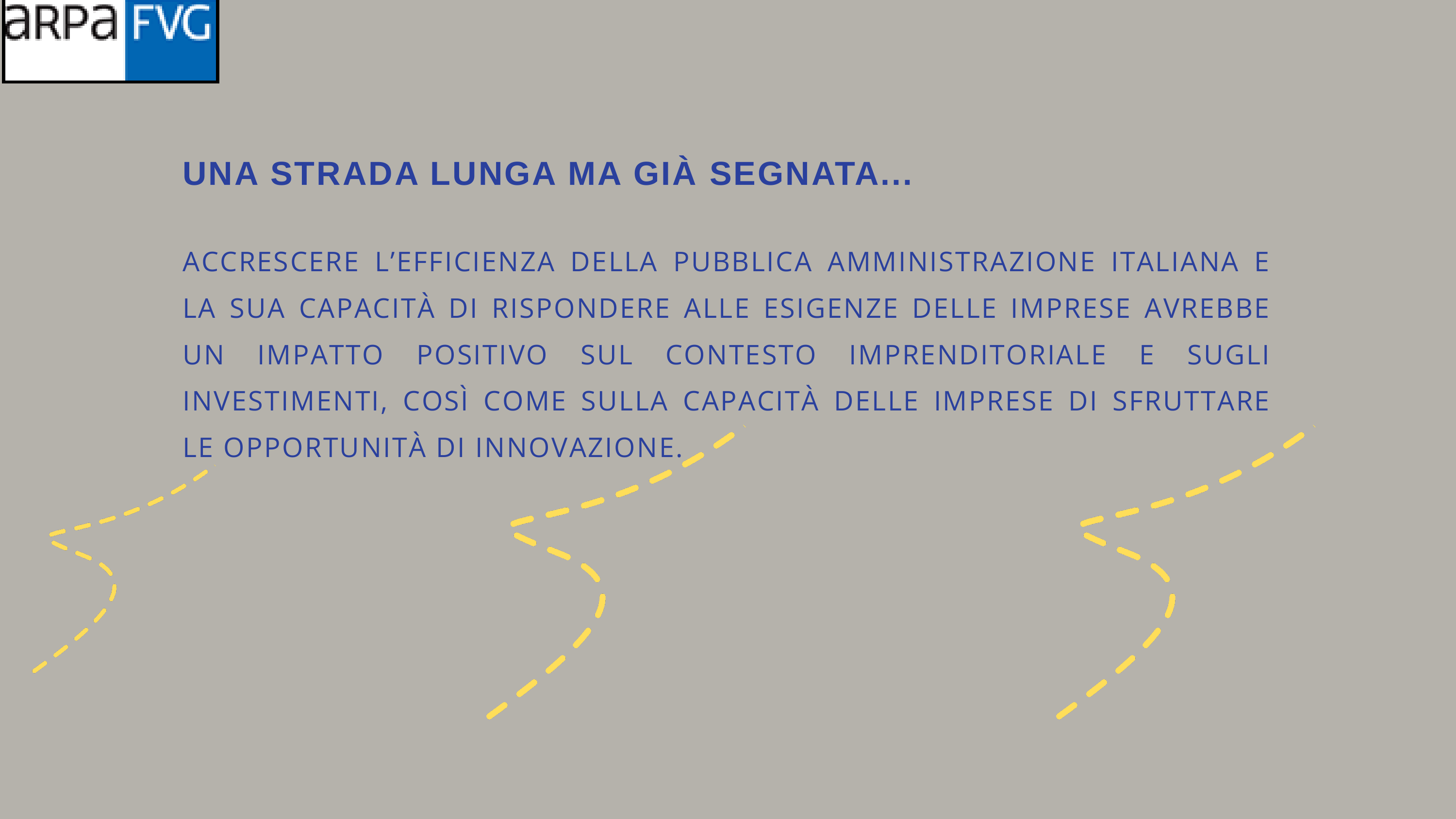

UNA STRADA LUNGA MA GIÀ SEGNATA...
ACCRESCERE L’EFFICIENZA DELLA PUBBLICA AMMINISTRAZIONE ITALIANA E LA SUA CAPACITÀ DI RISPONDERE ALLE ESIGENZE DELLE IMPRESE AVREBBE UN IMPATTO POSITIVO SUL CONTESTO IMPRENDITORIALE E SUGLI INVESTIMENTI, COSÌ COME SULLA CAPACITÀ DELLE IMPRESE DI SFRUTTARE LE OPPORTUNITÀ DI INNOVAZIONE.